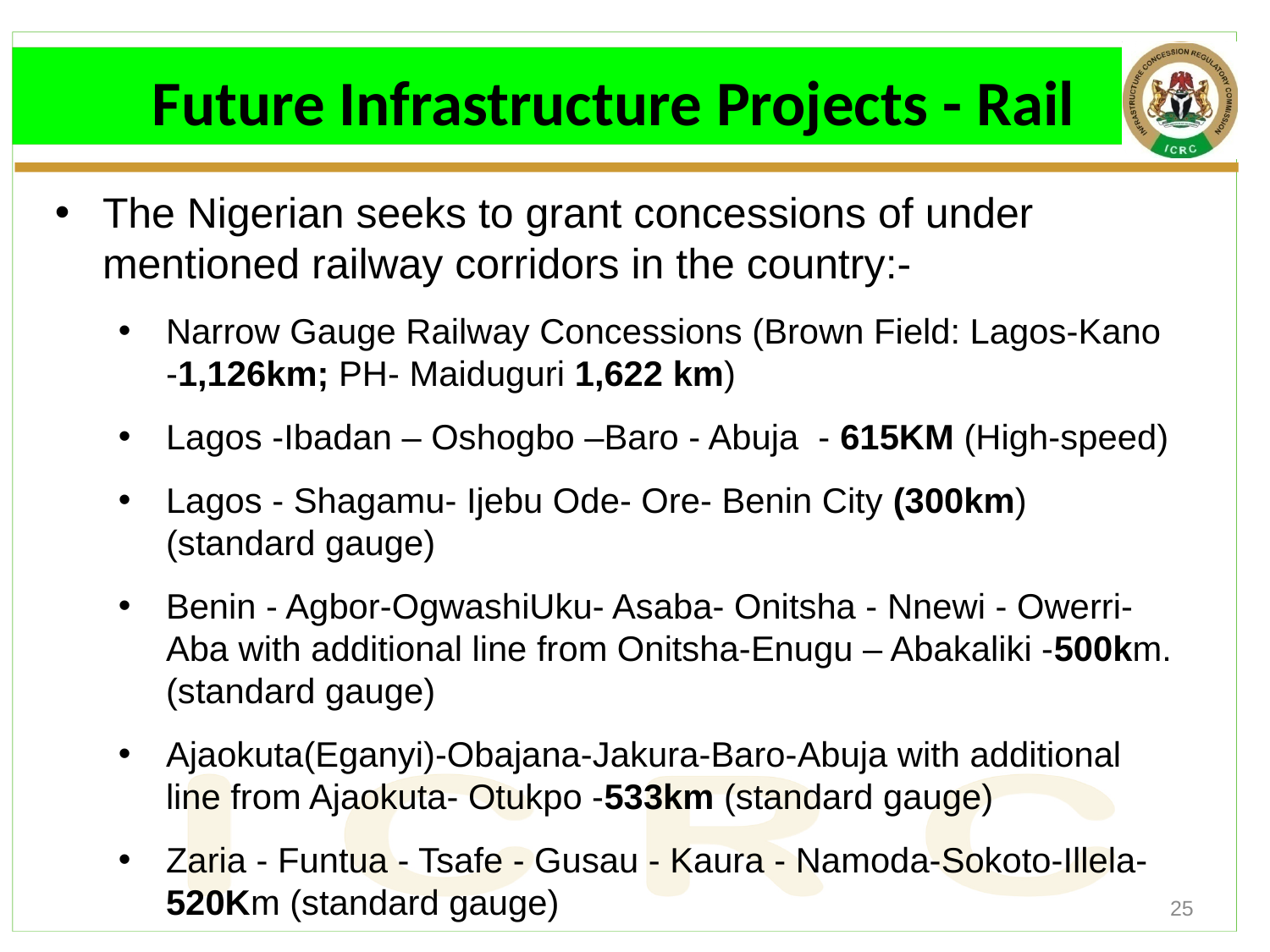

# Future Infrastructure Projects - Rail
The Nigerian seeks to grant concessions of under mentioned railway corridors in the country:-
Narrow Gauge Railway Concessions (Brown Field: Lagos-Kano -1,126km; PH- Maiduguri 1,622 km)
Lagos -Ibadan – Oshogbo –Baro - Abuja  - 615KM (High-speed)
Lagos - Shagamu- Ijebu Ode- Ore- Benin City (300km) (standard gauge)
Benin - Agbor-OgwashiUku- Asaba- Onitsha - Nnewi - Owerri-Aba with additional line from Onitsha-Enugu – Abakaliki -500km. (standard gauge)
Ajaokuta(Eganyi)-Obajana-Jakura-Baro-Abuja with additional line from Ajaokuta- Otukpo -533km (standard gauge)
Zaria - Funtua - Tsafe - Gusau - Kaura - Namoda-Sokoto-Illela- 520Km (standard gauge)
25